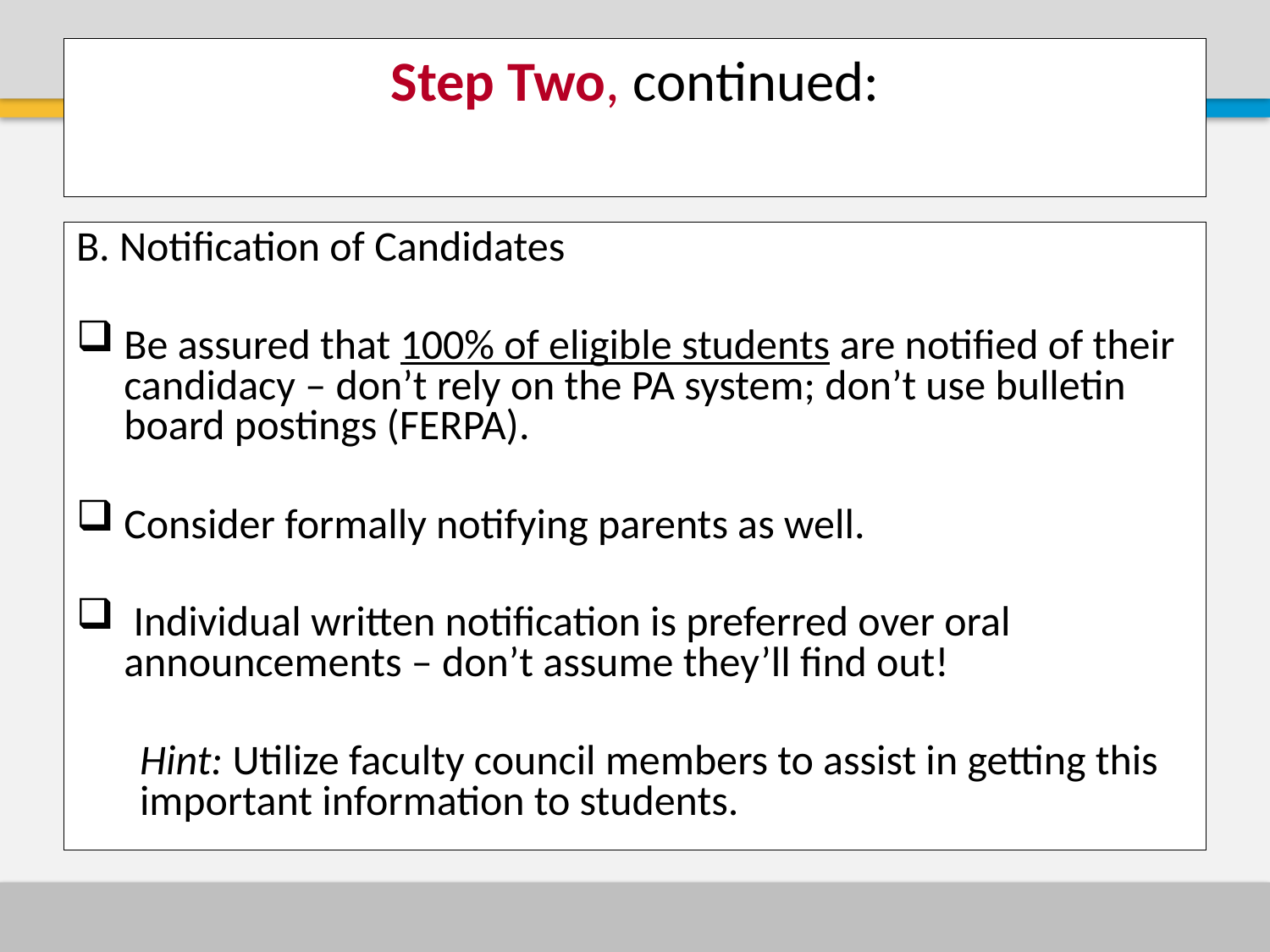

# Step Two, continued:
B. Notification of Candidates

Be assured that 100% of eligible students are notified of their candidacy – don’t rely on the PA system; don’t use bulletin board postings (FERPA).

Consider formally notifying parents as well.

 Individual written notification is preferred over oral announcements – don’t assume they’ll find out!

Hint: Utilize faculty council members to assist in getting this important information to students.